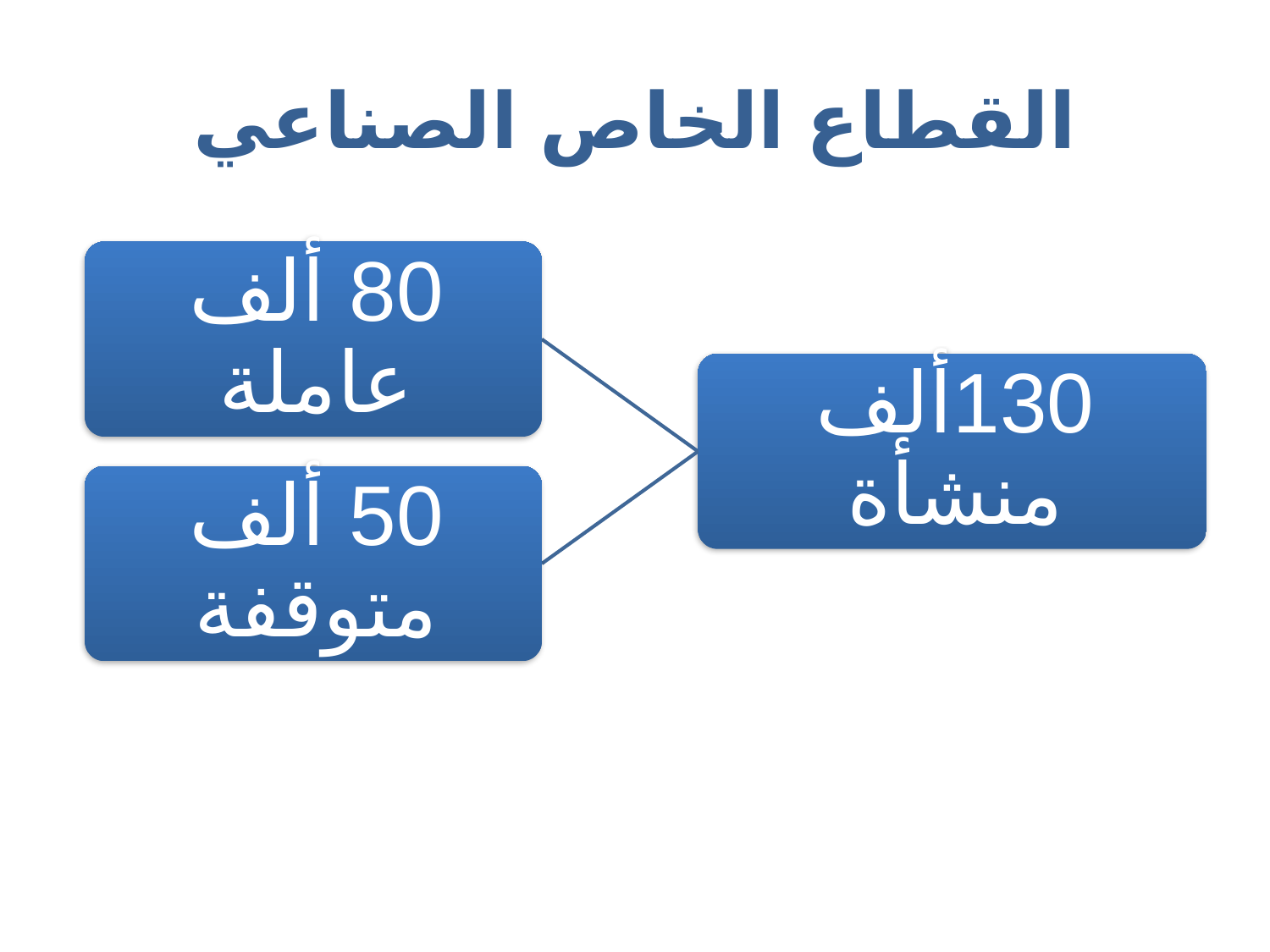

# القطاع الخاص الصناعي
130ألف منشأة

80 ألف عاملة

50 ألف متوقفة